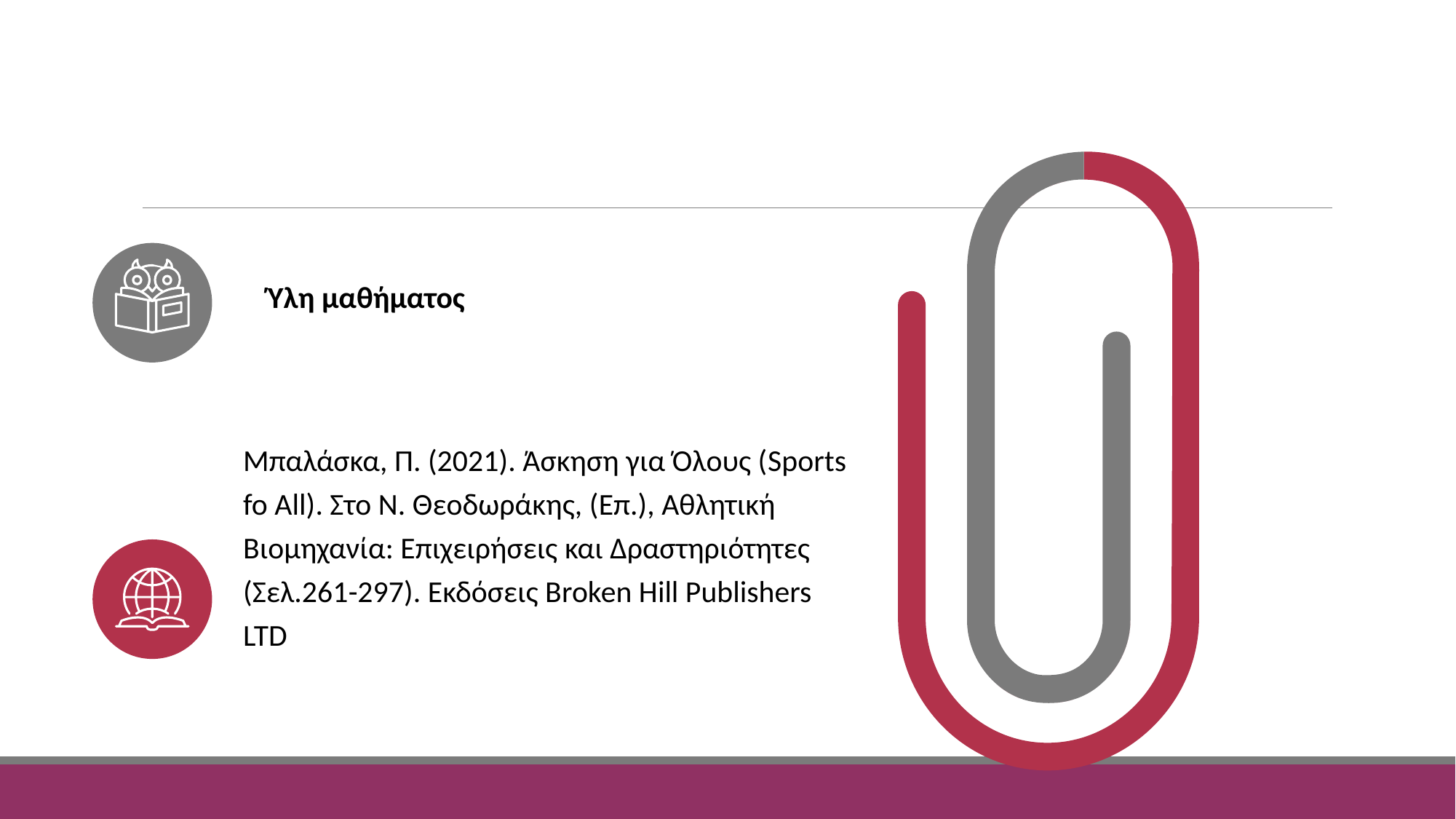

Ύλη μαθήματος
Μπαλάσκα, Π. (2021). Άσκηση για Όλους (Sports fo All). Στο Ν. Θεοδωράκης, (Επ.), Αθλητική Βιομηχανία: Επιχειρήσεις και Δραστηριότητες (Σελ.261-297). Εκδόσεις Broken Hill Publishers LTD